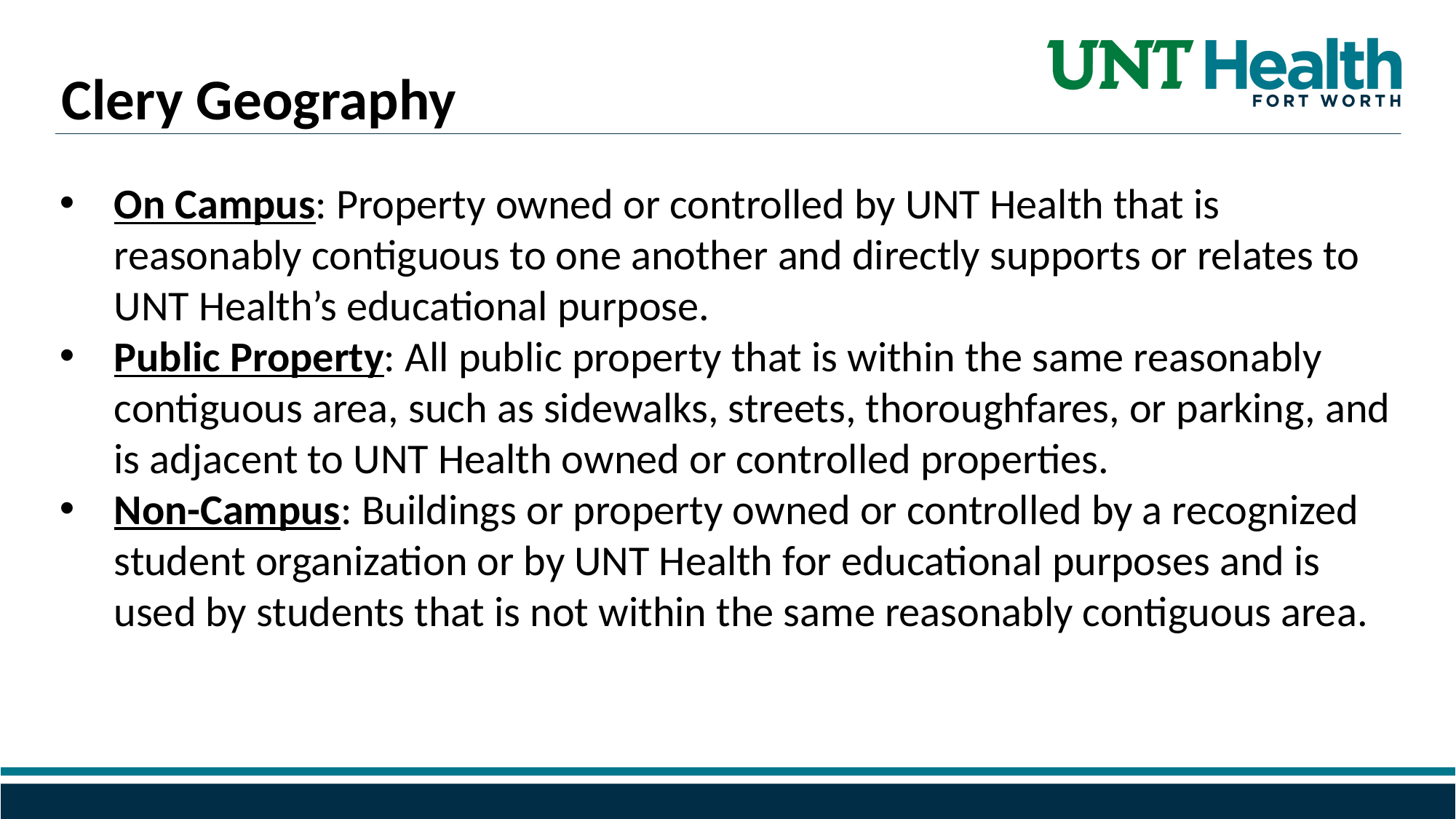

Clery Geography
On Campus: Property owned or controlled by UNT Health that is reasonably contiguous to one another and directly supports or relates to UNT Health’s educational purpose.​
Public Property: All public property that is within the same reasonably contiguous area, such as sidewalks, streets, thoroughfares, or parking, and is adjacent to UNT Health owned or controlled properties.​
Non-Campus: Buildings or property owned or controlled by a recognized student organization or by UNT Health for educational purposes and is used by students that is not within the same reasonably contiguous area.